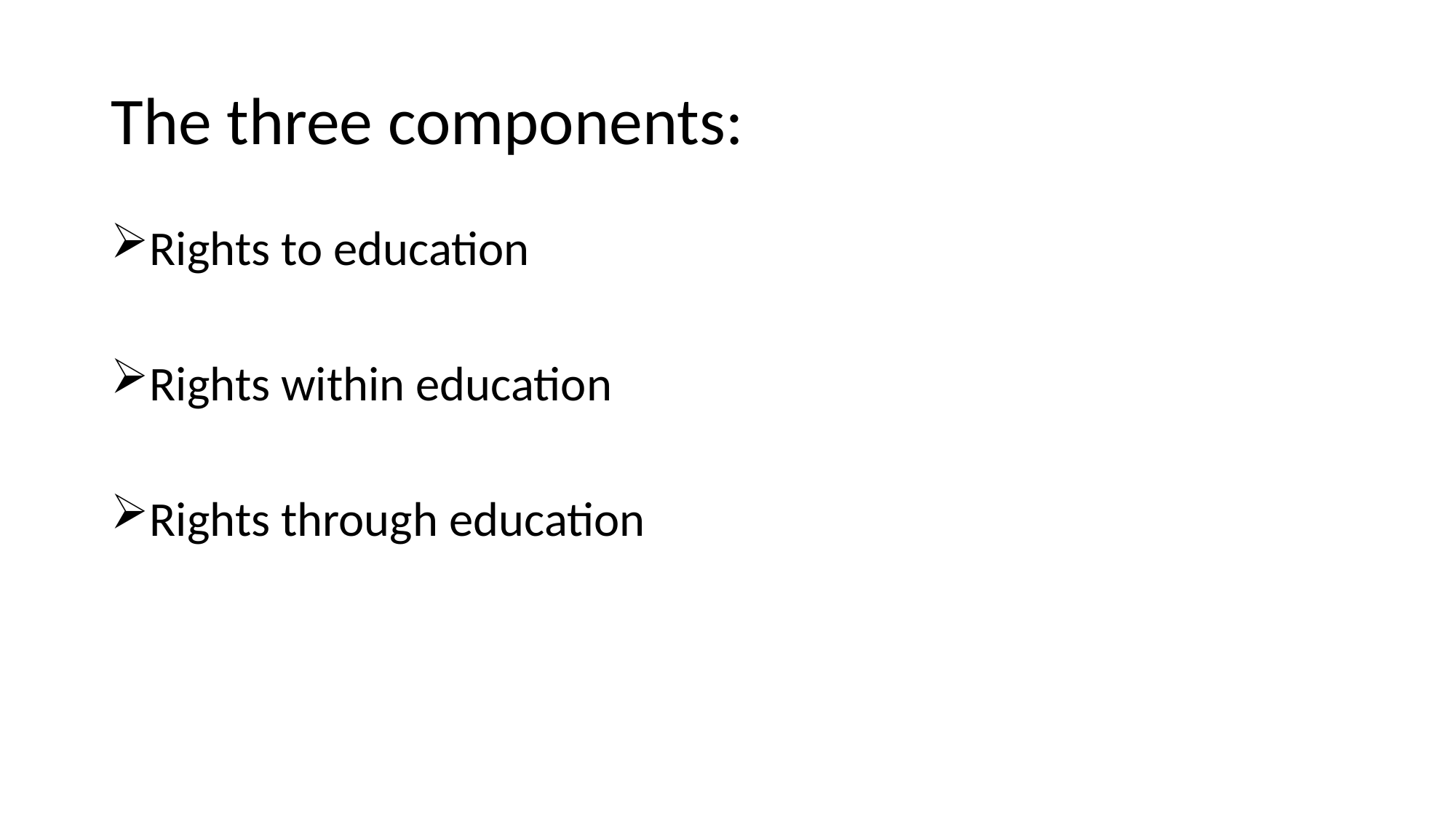

# The three components:
Rights to education

Rights within education

Rights through education